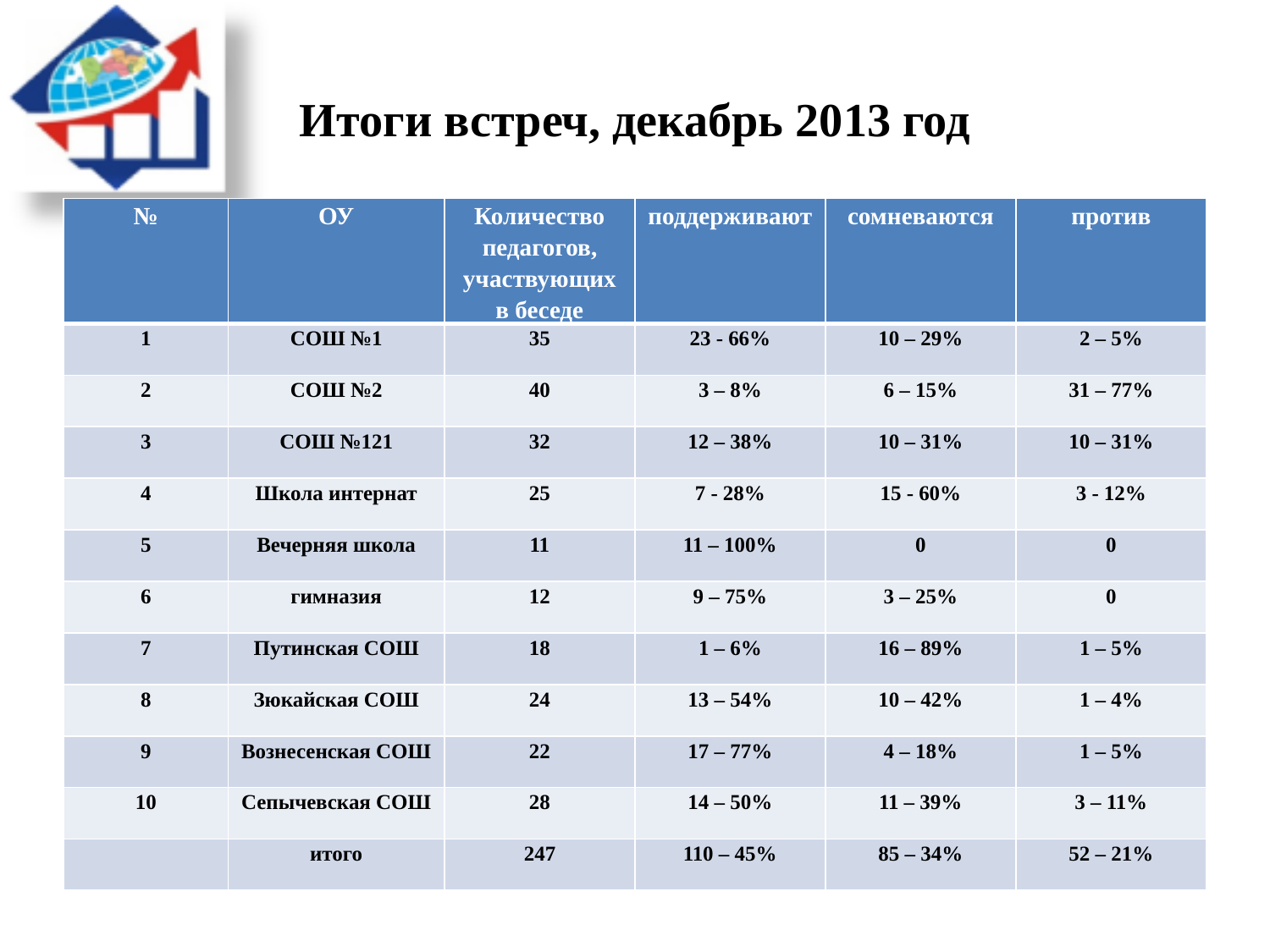

# Итоги встреч, декабрь 2013 год
| № | ОУ | Количество педагогов, участвующих в беседе | поддерживают | сомневаются | против |
| --- | --- | --- | --- | --- | --- |
| 1 | СОШ №1 | 35 | 23 - 66% | 10 – 29% | 2 – 5% |
| 2 | СОШ №2 | 40 | 3 – 8% | 6 – 15% | 31 – 77% |
| 3 | СОШ №121 | 32 | 12 – 38% | 10 – 31% | 10 – 31% |
| 4 | Школа интернат | 25 | 7 - 28% | 15 - 60% | 3 - 12% |
| 5 | Вечерняя школа | 11 | 11 – 100% | 0 | 0 |
| 6 | гимназия | 12 | 9 – 75% | 3 – 25% | 0 |
| 7 | Путинская СОШ | 18 | 1 – 6% | 16 – 89% | 1 – 5% |
| 8 | Зюкайская СОШ | 24 | 13 – 54% | 10 – 42% | 1 – 4% |
| 9 | Вознесенская СОШ | 22 | 17 – 77% | 4 – 18% | 1 – 5% |
| 10 | Сепычевская СОШ | 28 | 14 – 50% | 11 – 39% | 3 – 11% |
|  | итого | 247 | 110 – 45% | 85 – 34% | 52 – 21% |